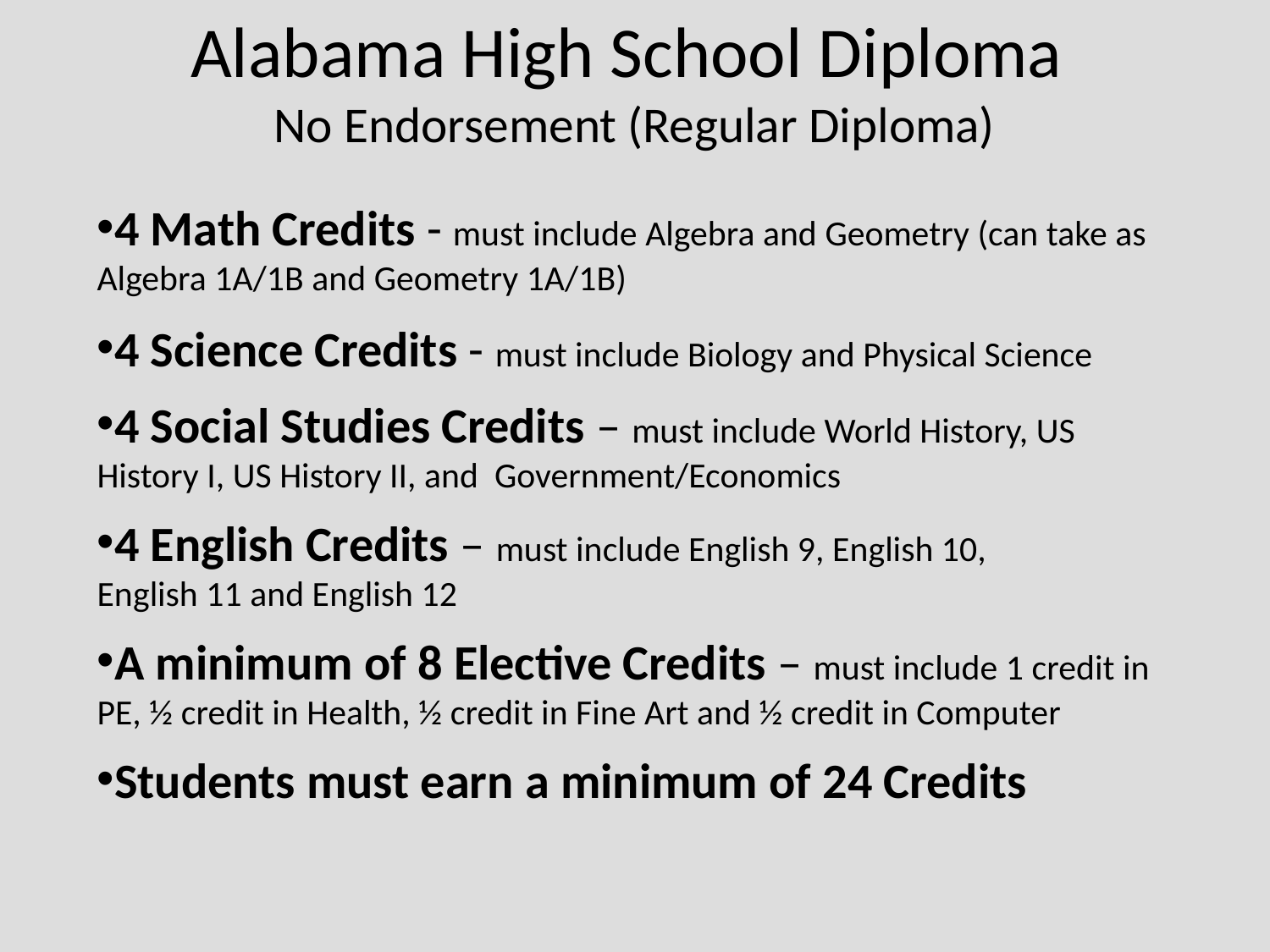

# Alabama High School Diploma No Endorsement (Regular Diploma)
4 Math Credits - must include Algebra and Geometry (can take as Algebra 1A/1B and Geometry 1A/1B)

4 Science Credits - must include Biology and Physical Science

4 Social Studies Credits – must include World History, US History I, US History II, and  Government/Economics

4 English Credits – must include English 9, English 10,
English 11 and English 12

A minimum of 8 Elective Credits – must include 1 credit in PE, ½ credit in Health, ½ credit in Fine Art and ½ credit in Computer

Students must earn a minimum of 24 Credits